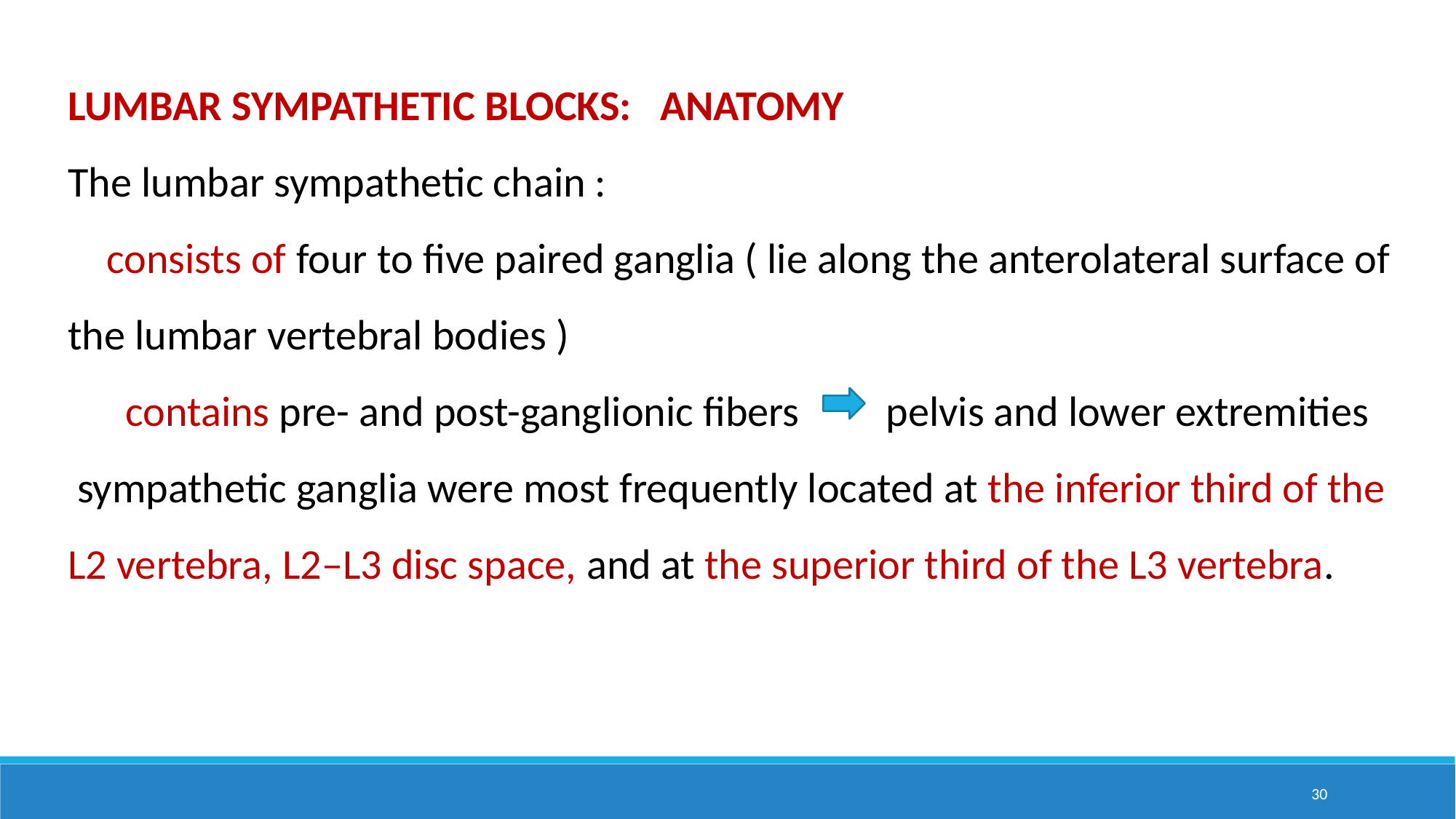

LUMBAR SYMPATHETIC BLOCKS:   ANATOMY
The lumbar sympathetic chain :
    consists of four to five paired ganglia ( lie along the anterolateral surface of the lumbar vertebral bodies )
      contains pre- and post-ganglionic fibers         pelvis and lower extremities
 sympathetic ganglia were most frequently located at the inferior third of the L2 vertebra, L2–L3 disc space, and at the superior third of the L3 vertebra.

30